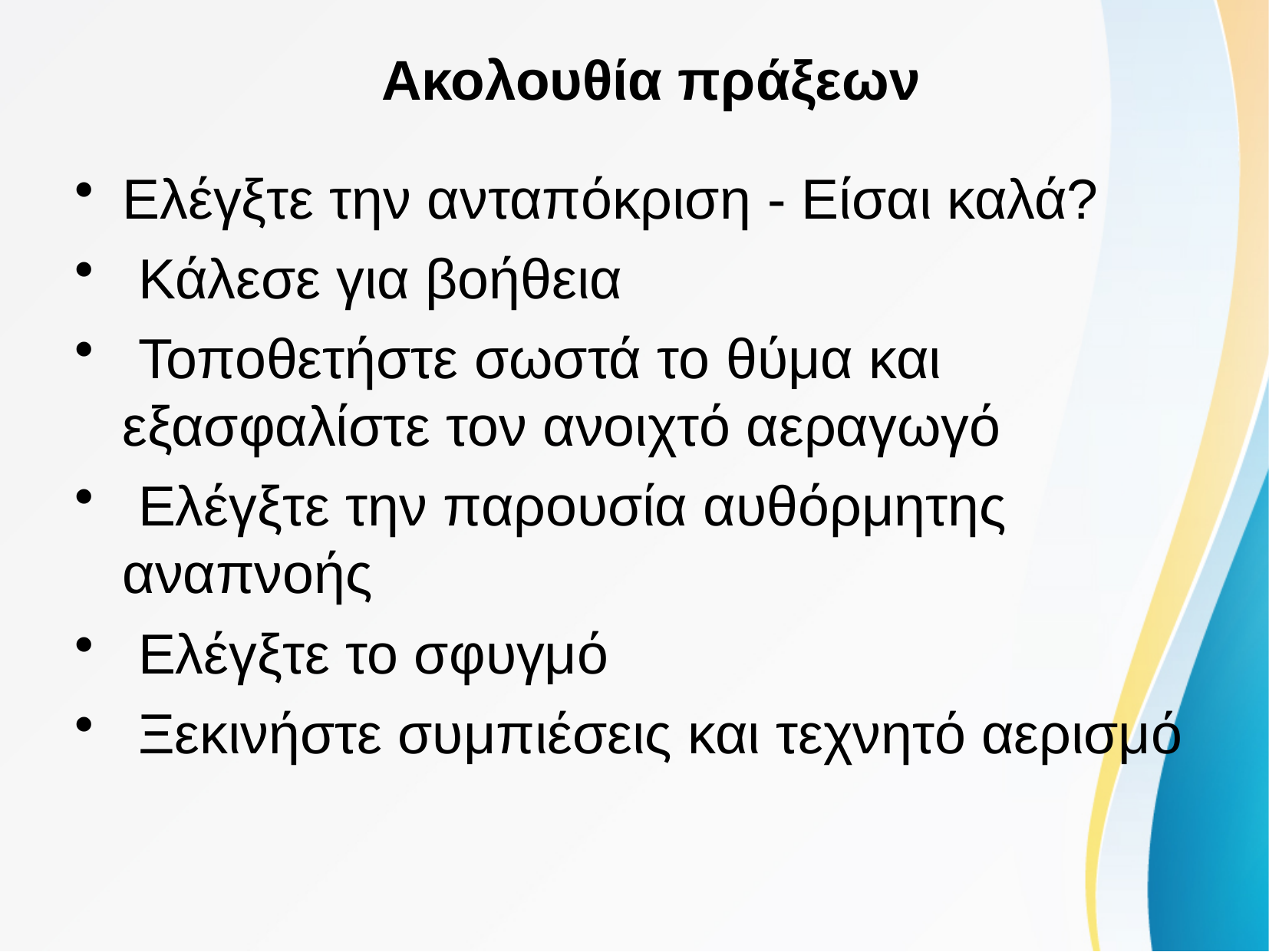

Ακολουθία πράξεων
Ελέγξτε την ανταπόκριση - Είσαι καλά?
 Κάλεσε για βοήθεια
 Τοποθετήστε σωστά το θύμα και εξασφαλίστε τον ανοιχτό αεραγωγό
 Ελέγξτε την παρουσία αυθόρμητης αναπνοής
 Ελέγξτε το σφυγμό
 Ξεκινήστε συμπιέσεις και τεχνητό αερισμό